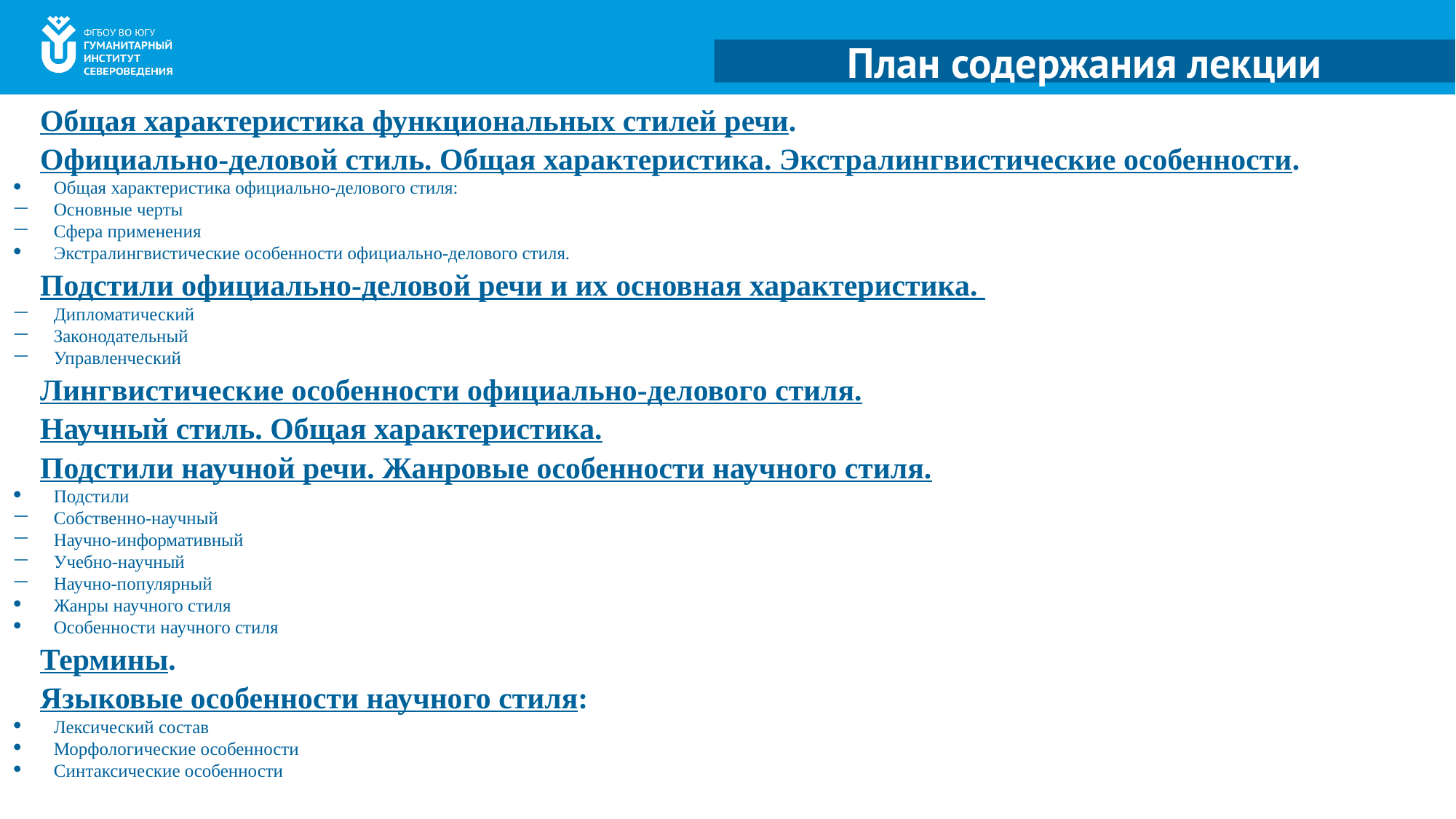

План содержания лекции
Общая характеристика функциональных стилей речи.
Официально-деловой стиль. Общая характеристика. Экстралингвистические особенности.
Общая характеристика официально-делового стиля:
Основные черты
Сфера применения
Экстралингвистические особенности официально-делового стиля.
Подстили официально-деловой речи и их основная характеристика.
Дипломатический
Законодательный
Управленческий
Лингвистические особенности официально-делового стиля.
Научный стиль. Общая характеристика.
Подстили научной речи. Жанровые особенности научного стиля.
Подстили
Собственно-научный
Научно-информативный
Учебно-научный
Научно-популярный
Жанры научного стиля
Особенности научного стиля
Термины.
Языковые особенности научного стиля:
Лексический состав
Морфологические особенности
Синтаксические особенности